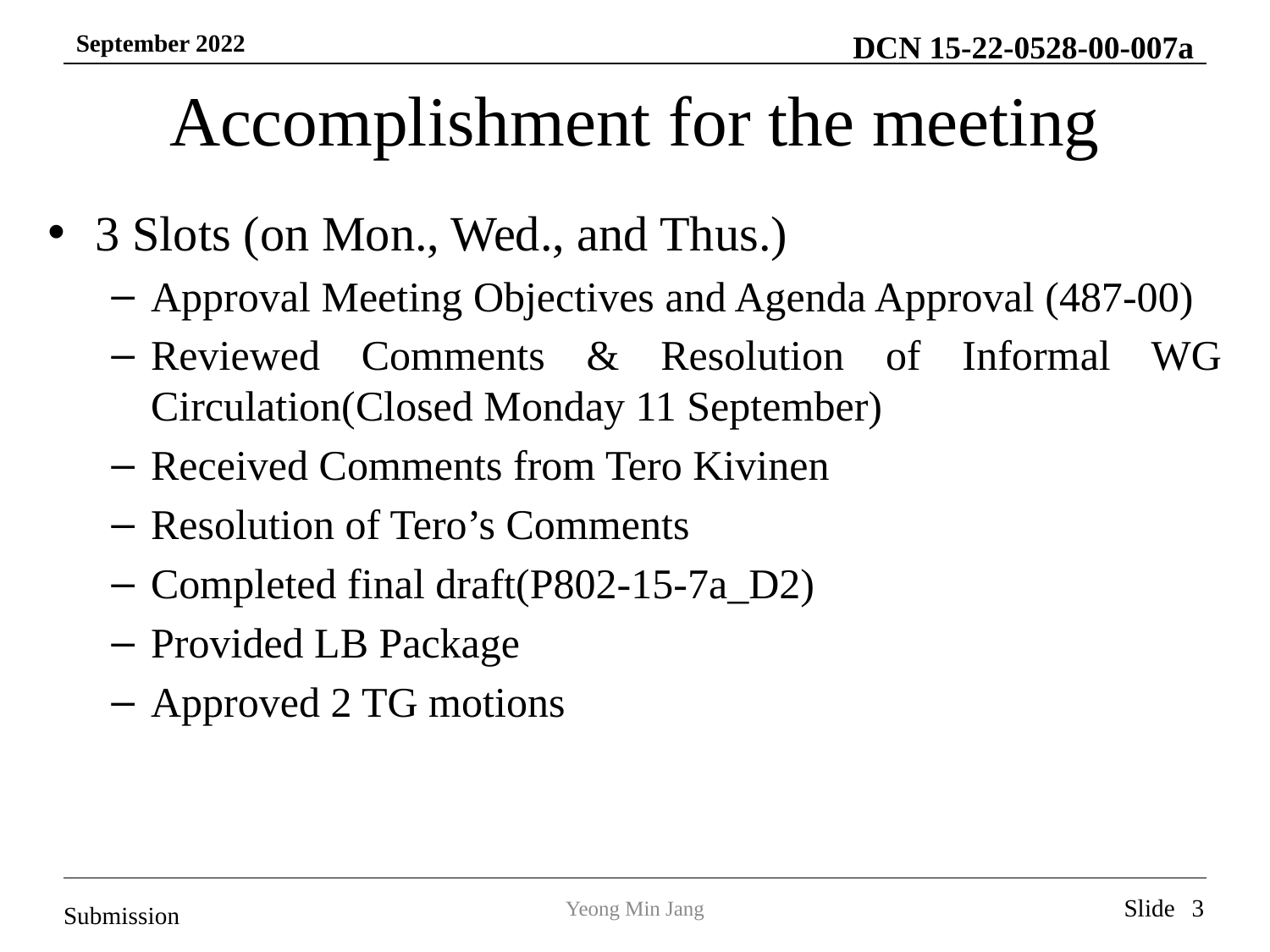

# Accomplishment for the meeting
3 Slots (on Mon., Wed., and Thus.)
Approval Meeting Objectives and Agenda Approval (487-00)
Reviewed Comments & Resolution of Informal WG Circulation(Closed Monday 11 September)
Received Comments from Tero Kivinen
Resolution of Tero’s Comments
Completed final draft(P802-15-7a_D2)
Provided LB Package
Approved 2 TG motions